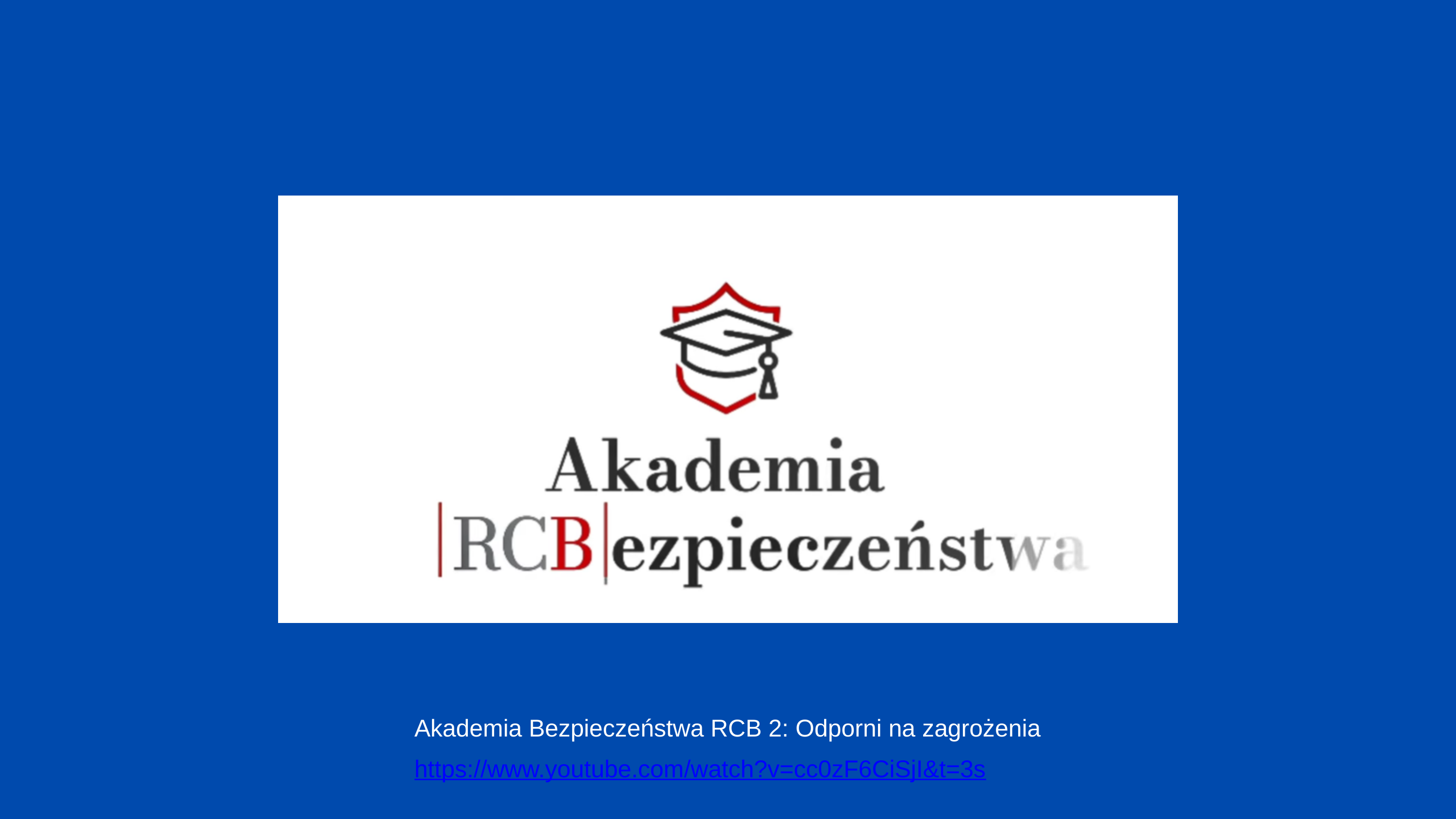

Akademia Bezpieczeństwa RCB 2: Odporni na zagrożenia
https://www.youtube.com/watch?v=cc0zF6CiSjI&t=3s